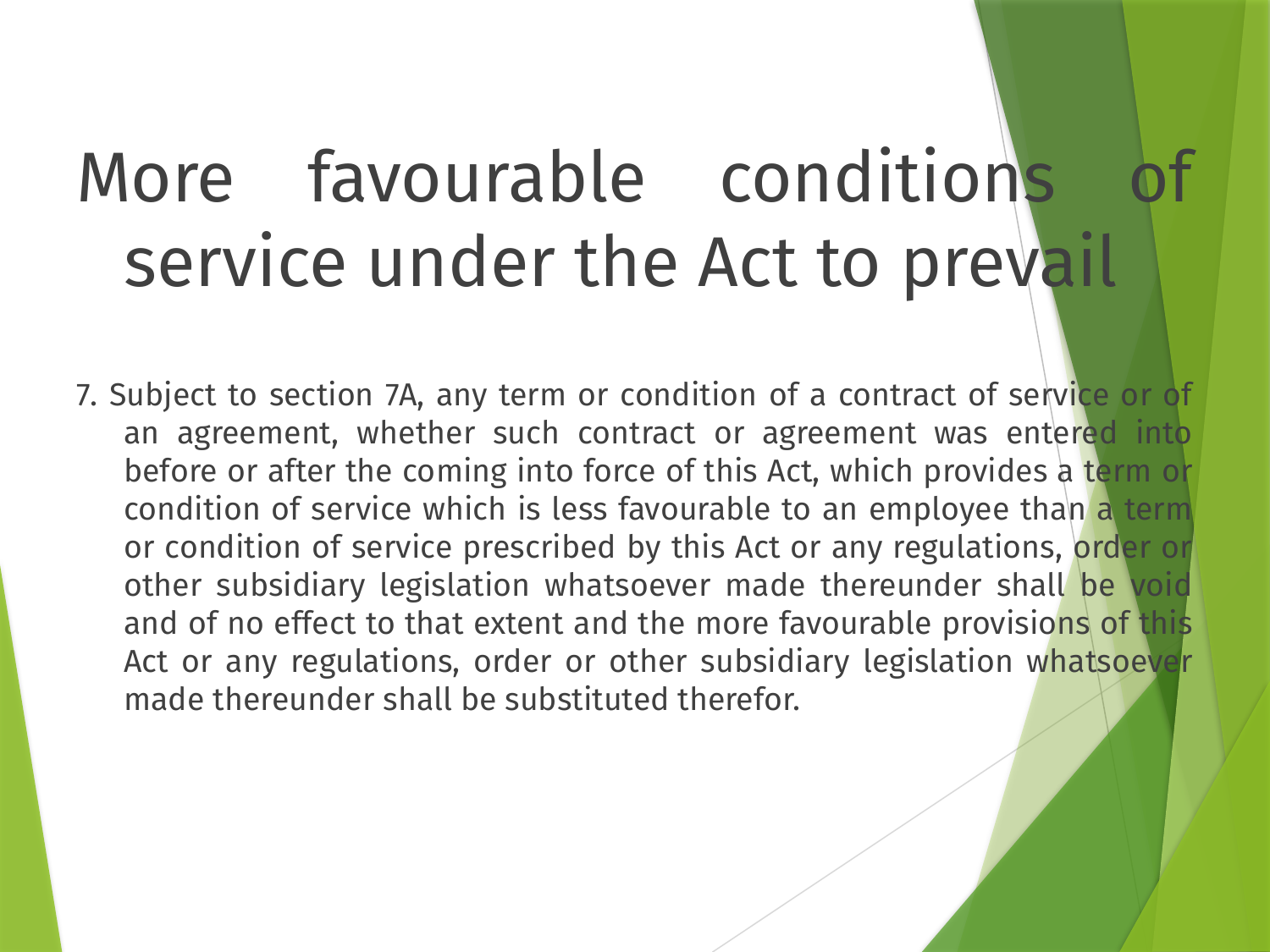

More favourable conditions of service under the Act to prevail

7. Subject to section 7A, any term or condition of a contract of service or of an agreement, whether such contract or agreement was entered into before or after the coming into force of this Act, which provides a term or condition of service which is less favourable to an employee than a term or condition of service prescribed by this Act or any regulations, order or other subsidiary legislation whatsoever made thereunder shall be void and of no effect to that extent and the more favourable provisions of this Act or any regulations, order or other subsidiary legislation whatsoever made thereunder shall be substituted therefor.